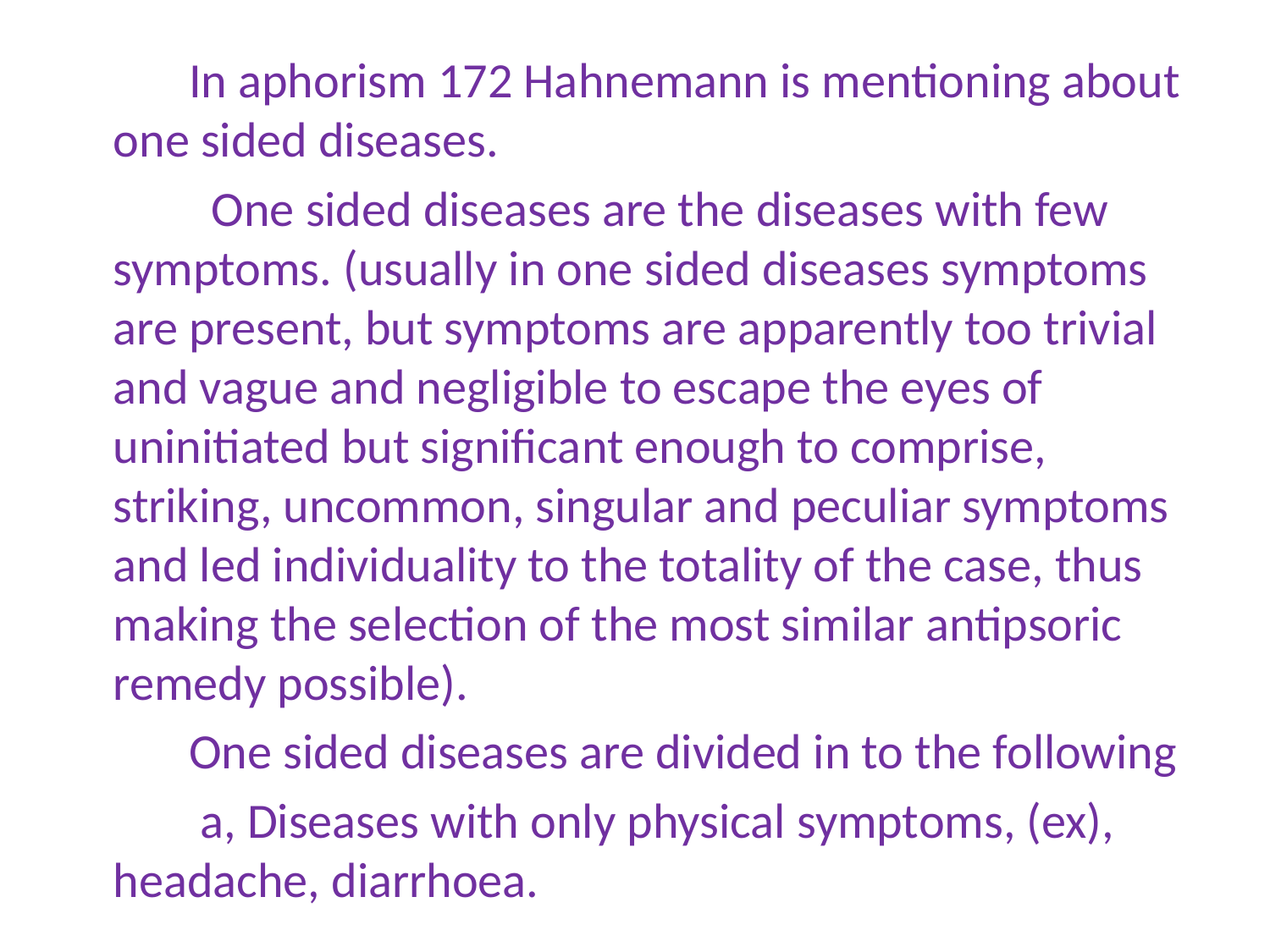

In aphorism 172 Hahnemann is mentioning about one sided diseases.
             One sided diseases are the diseases with few symptoms. (usually in one sided diseases symptoms are present, but symptoms are apparently too trivial and vague and negligible to escape the eyes of uninitiated but significant enough to comprise, striking, uncommon, singular and peculiar symptoms and led individuality to the totality of the case, thus making the selection of the most similar antipsoric remedy possible).
           One sided diseases are divided in to the following
            a, Diseases with only physical symptoms, (ex), headache, diarrhoea.